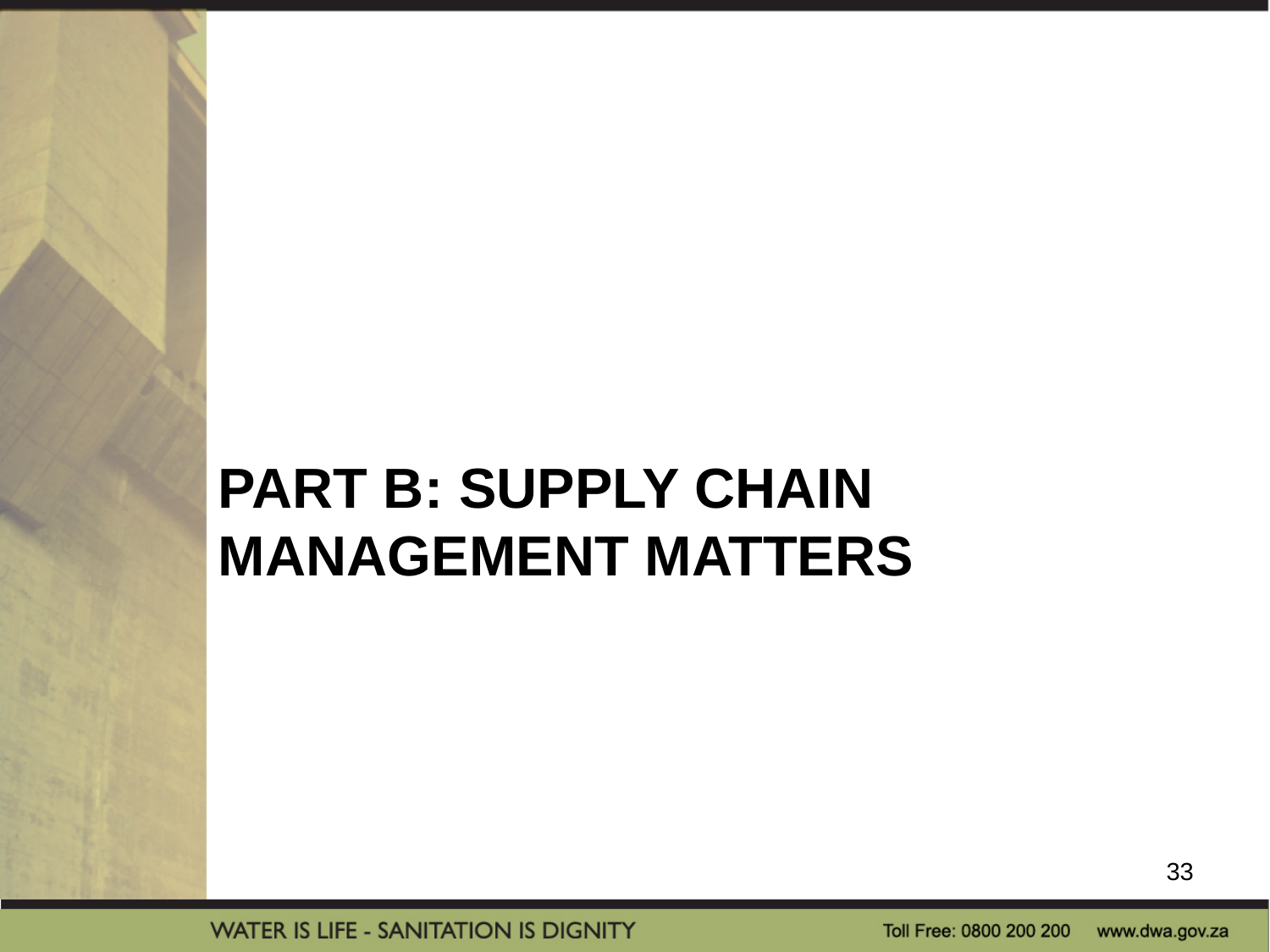

# Part B: Supply chain management matters
33